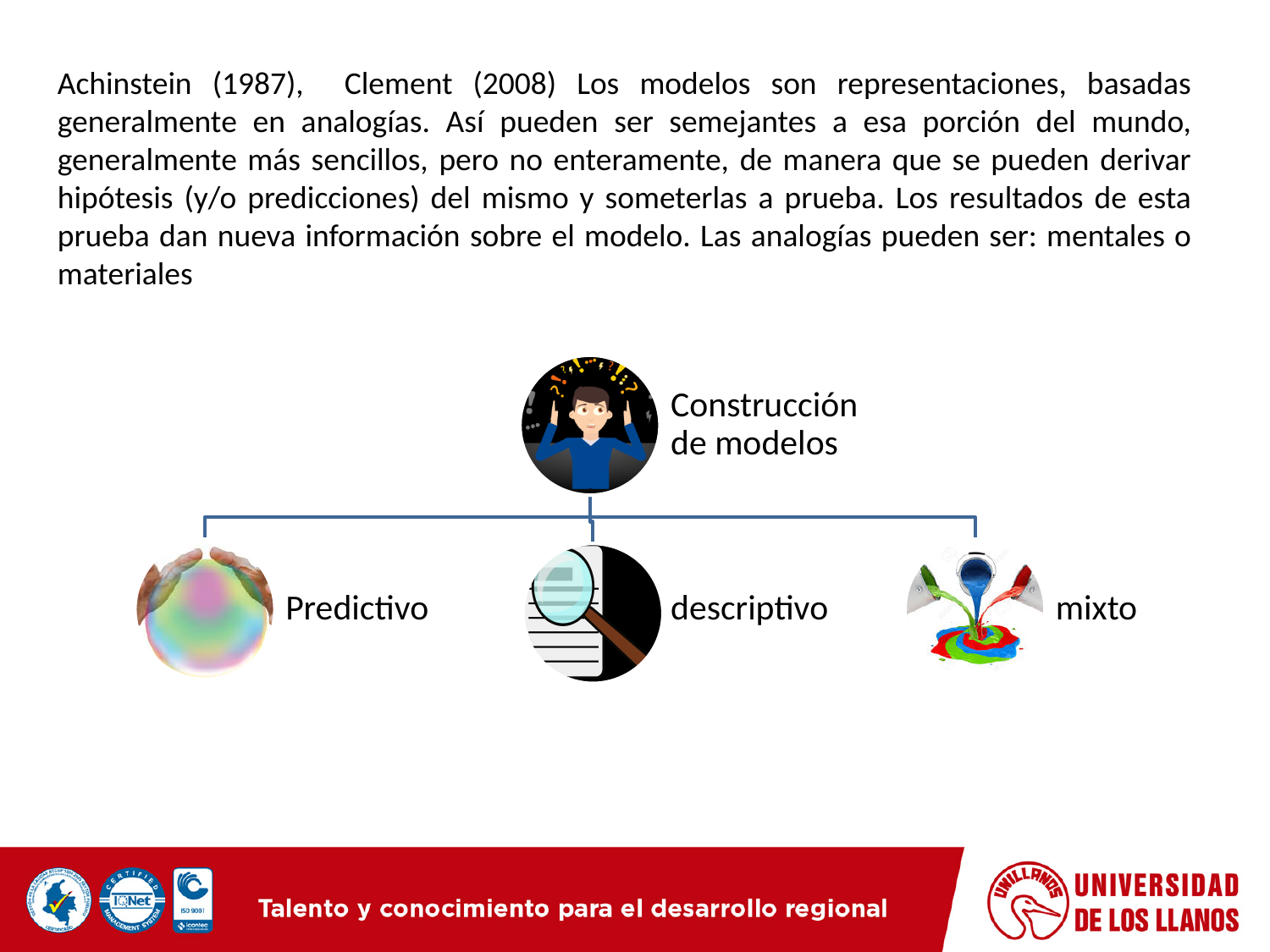

Achinstein (1987),  Clement (2008) Los modelos son representaciones, basadas generalmente en analogías. Así pueden ser semejantes a esa porción del mundo, generalmente más sencillos, pero no enteramente, de manera que se pueden derivar hipótesis (y/o predicciones) del mismo y someterlas a prueba. Los resultados de esta prueba dan nueva información sobre el modelo. Las analogías pueden ser: mentales o materiales
Construcción de modelos
Predictivo
descriptivo
mixto